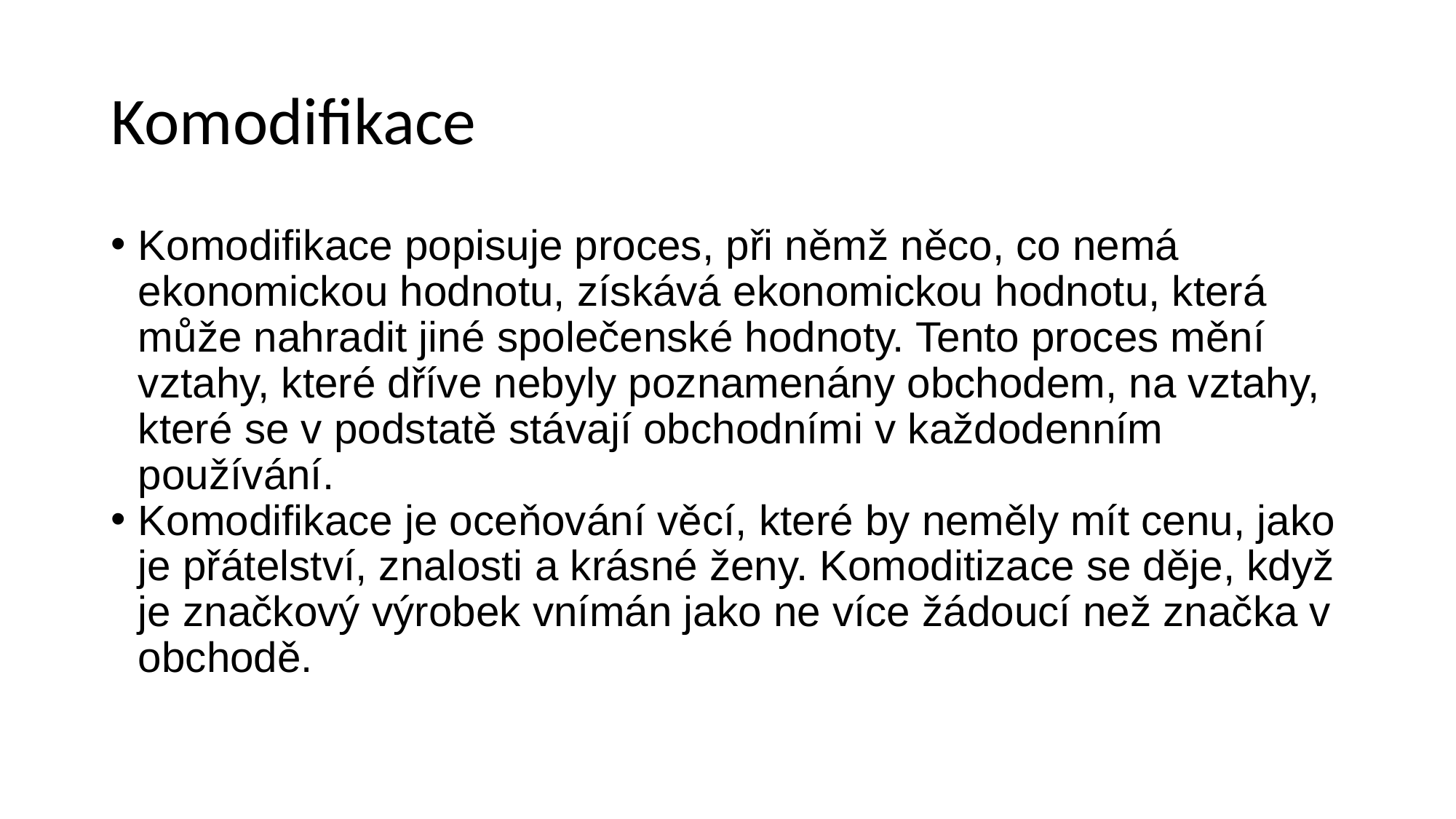

# Komodifikace
Komodifikace popisuje proces, při němž něco, co nemá ekonomickou hodnotu, získává ekonomickou hodnotu, která může nahradit jiné společenské hodnoty. Tento proces mění vztahy, které dříve nebyly poznamenány obchodem, na vztahy, které se v podstatě stávají obchodními v každodenním používání.
Komodifikace je oceňování věcí, které by neměly mít cenu, jako je přátelství, znalosti a krásné ženy. Komoditizace se děje, když je značkový výrobek vnímán jako ne více žádoucí než značka v obchodě.